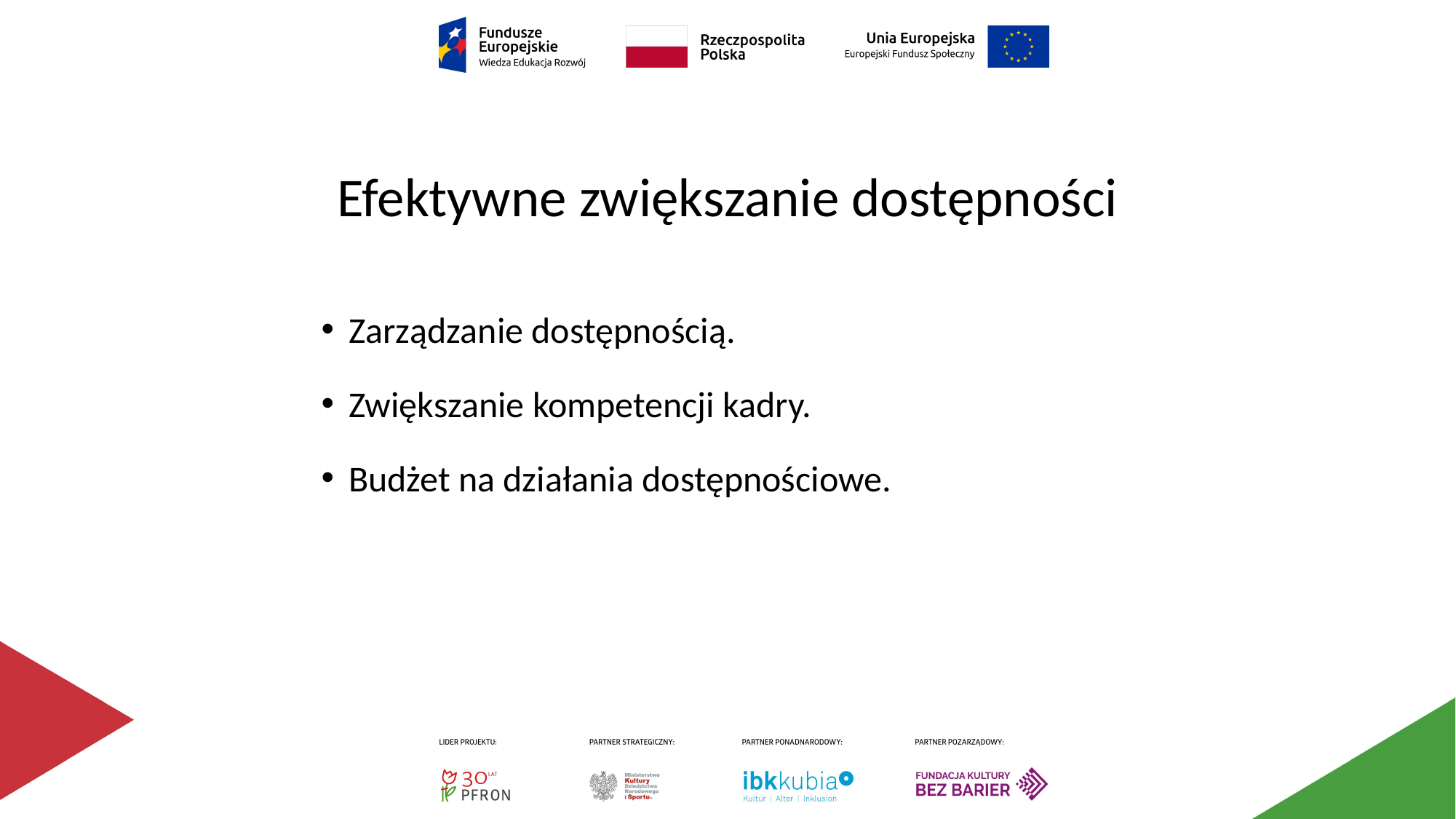

# Efektywne zwiększanie dostępności
Zarządzanie dostępnością.
Zwiększanie kompetencji kadry.
Budżet na działania dostępnościowe.